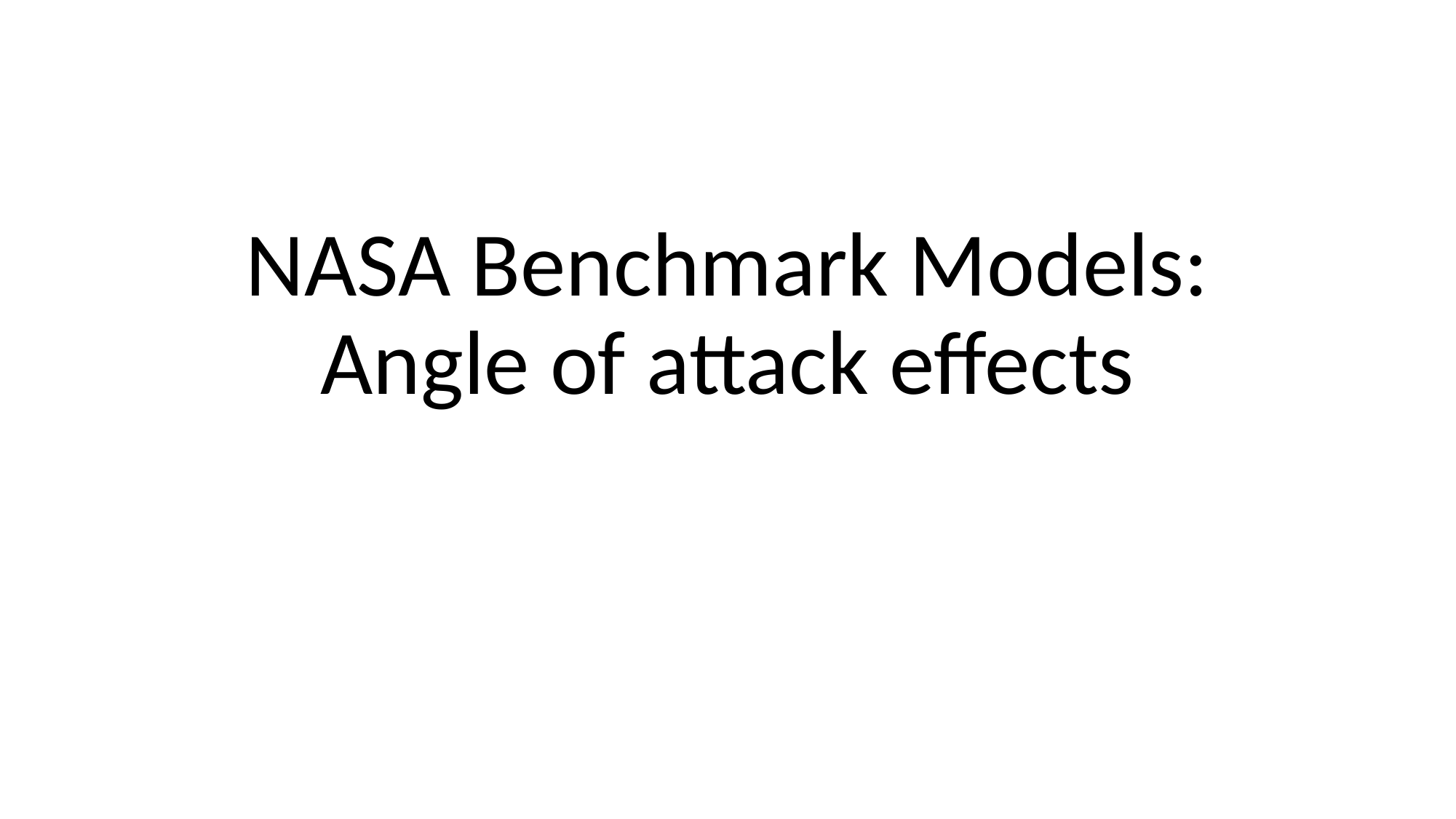

# NASA Benchmark Models: Angle of attack effects